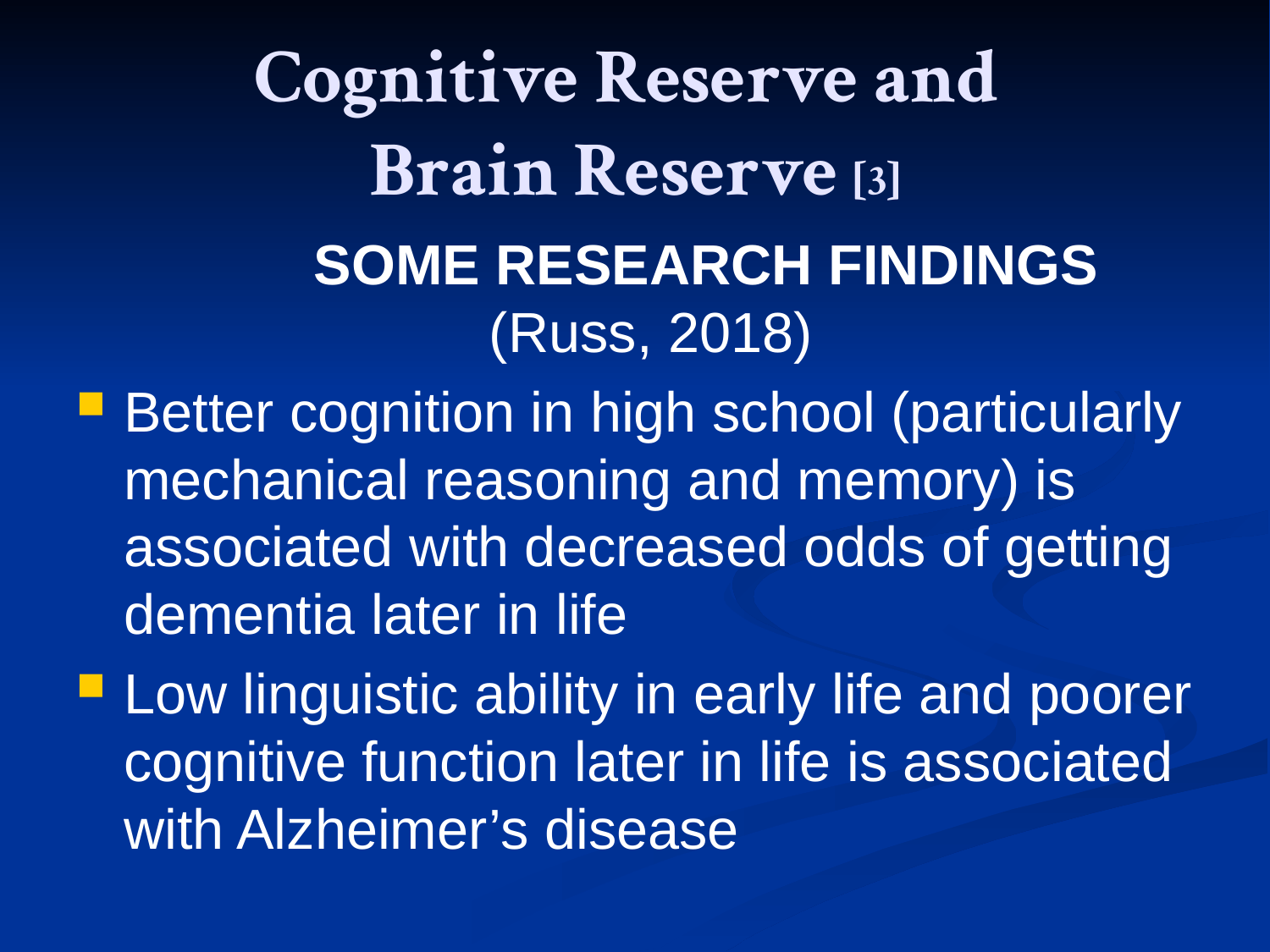

# Cognitive Reserve and Brain Reserve [3]
	SOME RESEARCH FINDINGS
(Russ, 2018)
Better cognition in high school (particularly mechanical reasoning and memory) is associated with decreased odds of getting dementia later in life
Low linguistic ability in early life and poorer cognitive function later in life is associated with Alzheimer’s disease